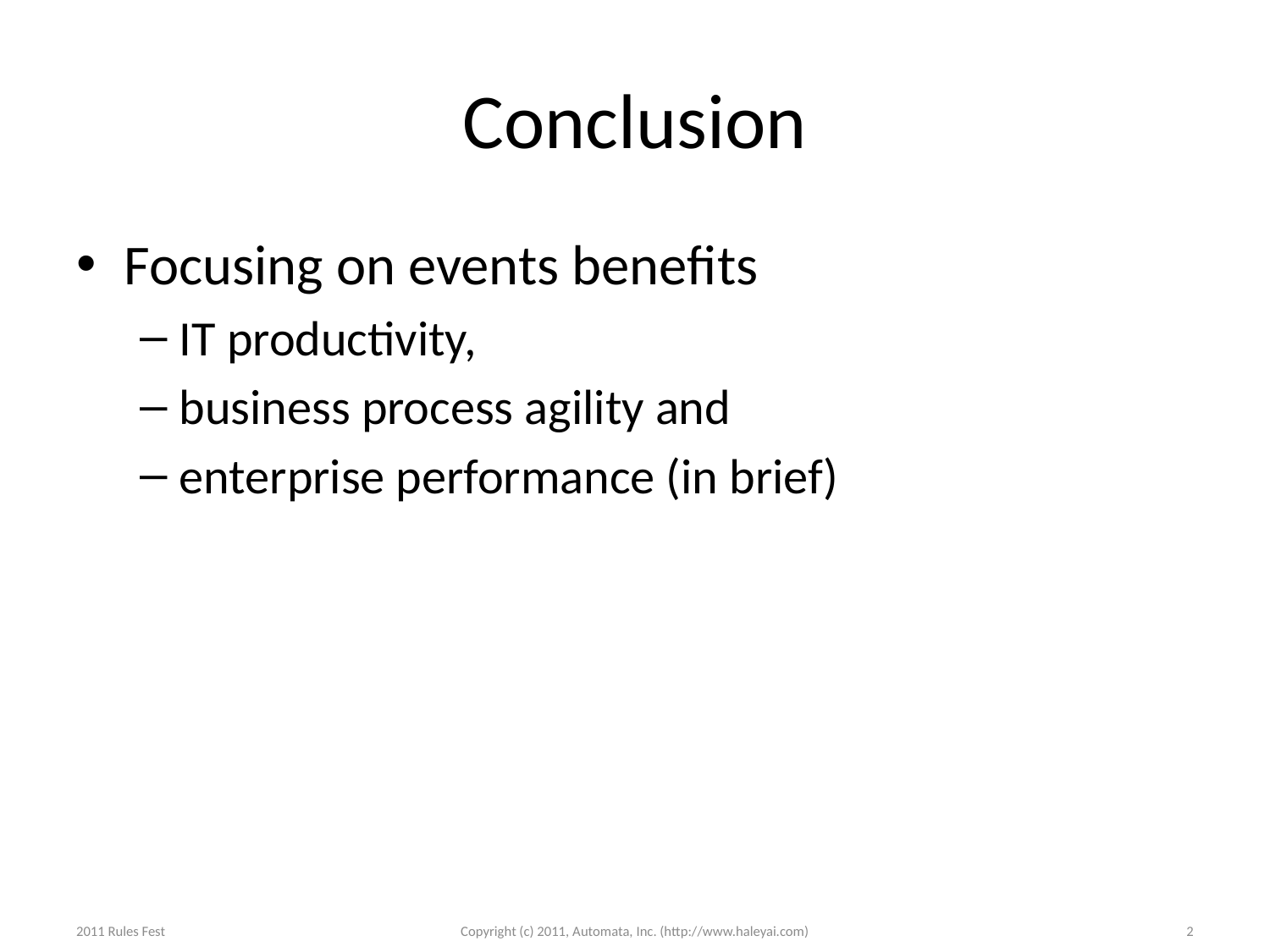

# Conclusion
Focusing on events benefits
IT productivity,
business process agility and
enterprise performance (in brief)
2011 Rules Fest
Copyright (c) 2011, Automata, Inc. (http://www.haleyai.com)
2